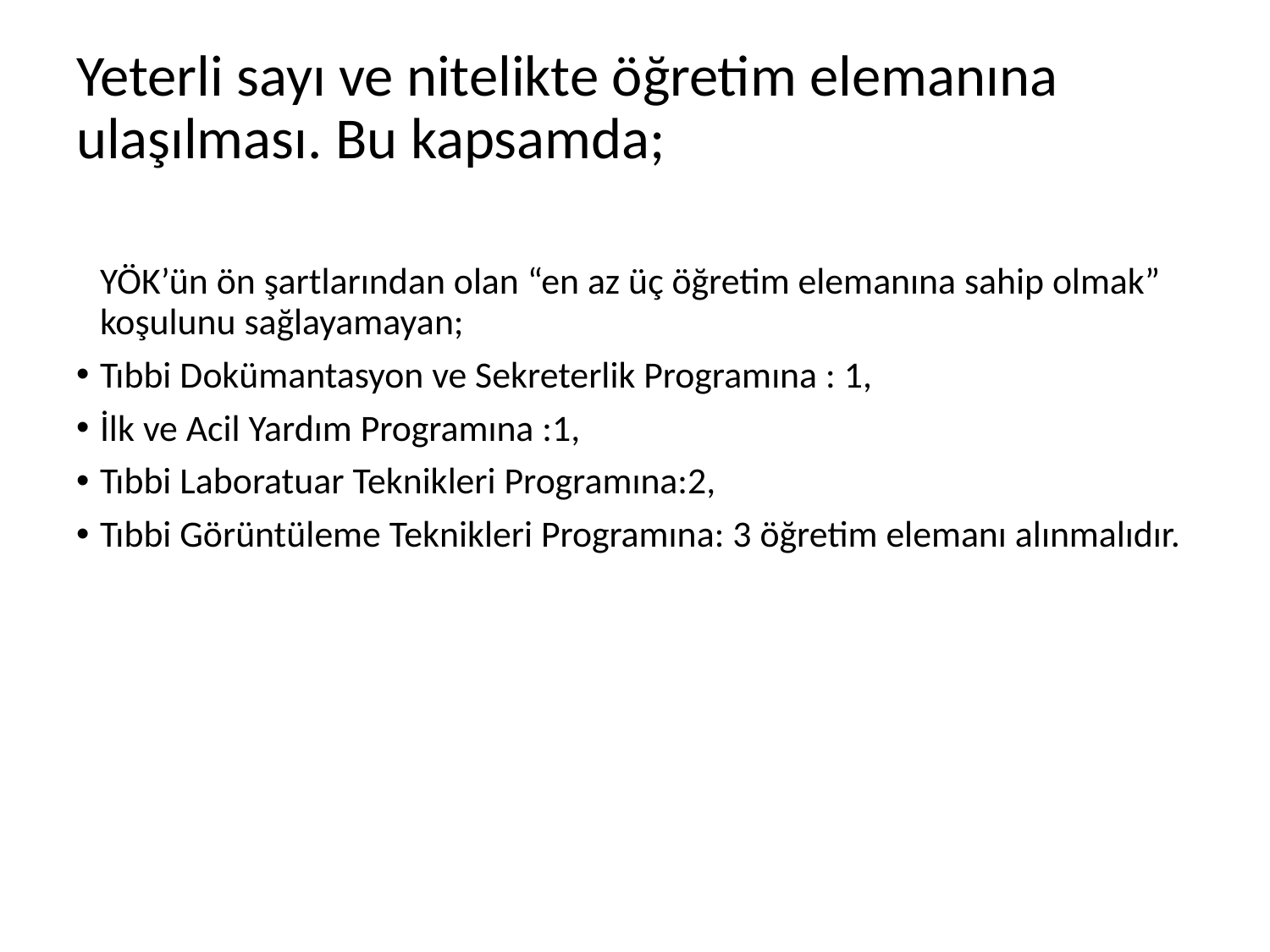

# Yeterli sayı ve nitelikte öğretim elemanına ulaşılması. Bu kapsamda;
	YÖK’ün ön şartlarından olan “en az üç öğretim elemanına sahip olmak” koşulunu sağlayamayan;
Tıbbi Dokümantasyon ve Sekreterlik Programına : 1,
İlk ve Acil Yardım Programına :1,
Tıbbi Laboratuar Teknikleri Programına:2,
Tıbbi Görüntüleme Teknikleri Programına: 3 öğretim elemanı alınmalıdır.